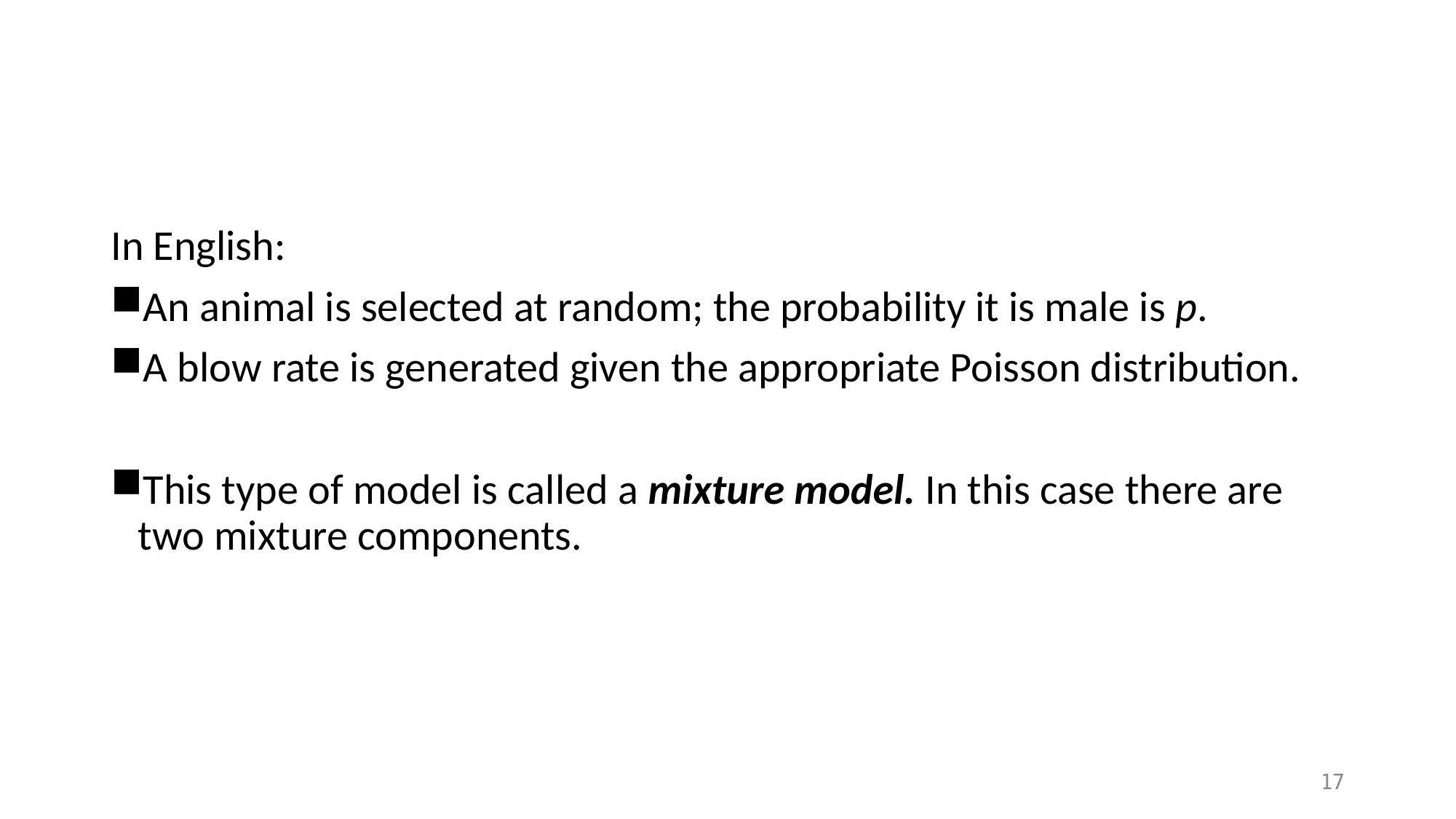

In English:
An animal is selected at random; the probability it is male is p.
A blow rate is generated given the appropriate Poisson distribution.

This type of model is called a mixture model. In this case there are two mixture components.
17